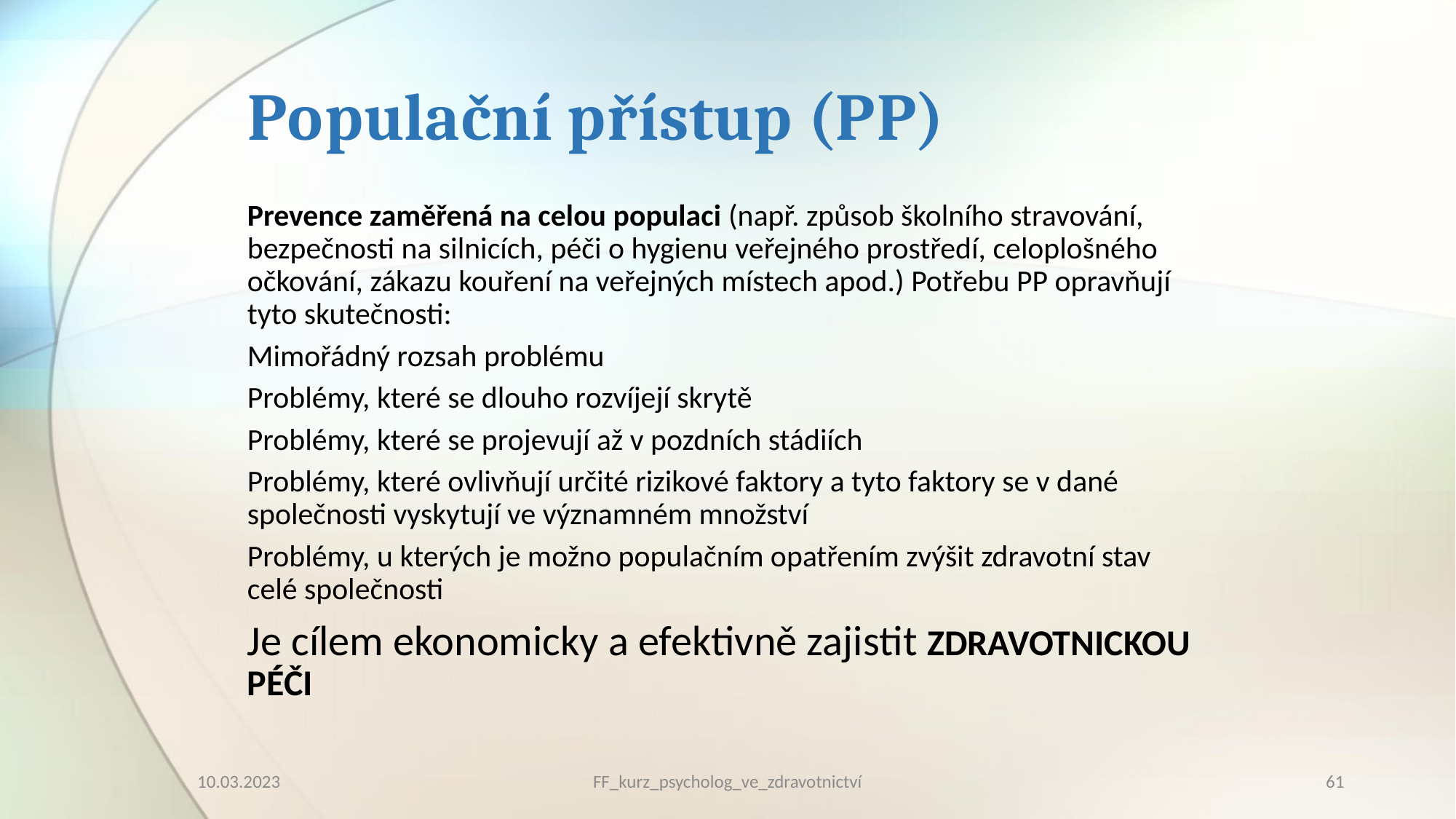

# Populační přístup (PP)
Prevence zaměřená na celou populaci (např. způsob školního stravování, bezpečnosti na silnicích, péči o hygienu veřejného prostředí, celoplošného očkování, zákazu kouření na veřejných místech apod.) Potřebu PP opravňují tyto skutečnosti:
Mimořádný rozsah problému
Problémy, které se dlouho rozvíjejí skrytě
Problémy, které se projevují až v pozdních stádiích
Problémy, které ovlivňují určité rizikové faktory a tyto faktory se v dané společnosti vyskytují ve významném množství
Problémy, u kterých je možno populačním opatřením zvýšit zdravotní stav celé společnosti
Je cílem ekonomicky a efektivně zajistit ZDRAVOTNICKOU PÉČI
10.03.2023
FF_kurz_psycholog_ve_zdravotnictví
61